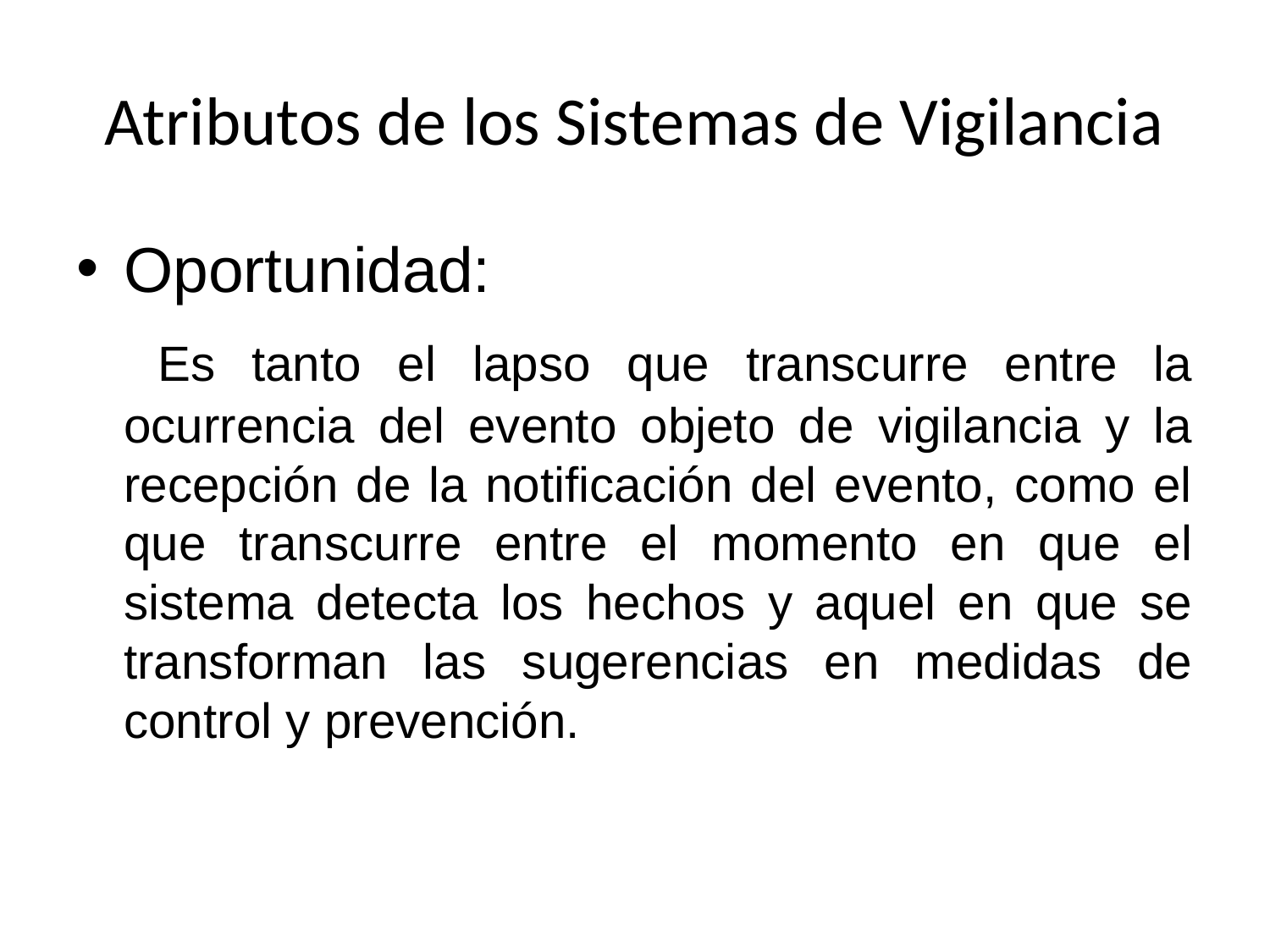

# Atributos de los Sistemas de Vigilancia
Oportunidad:
	 Es tanto el lapso que transcurre entre la ocurrencia del evento objeto de vigilancia y la recepción de la notificación del evento, como el que transcurre entre el momento en que el sistema detecta los hechos y aquel en que se transforman las sugerencias en medidas de control y prevención.